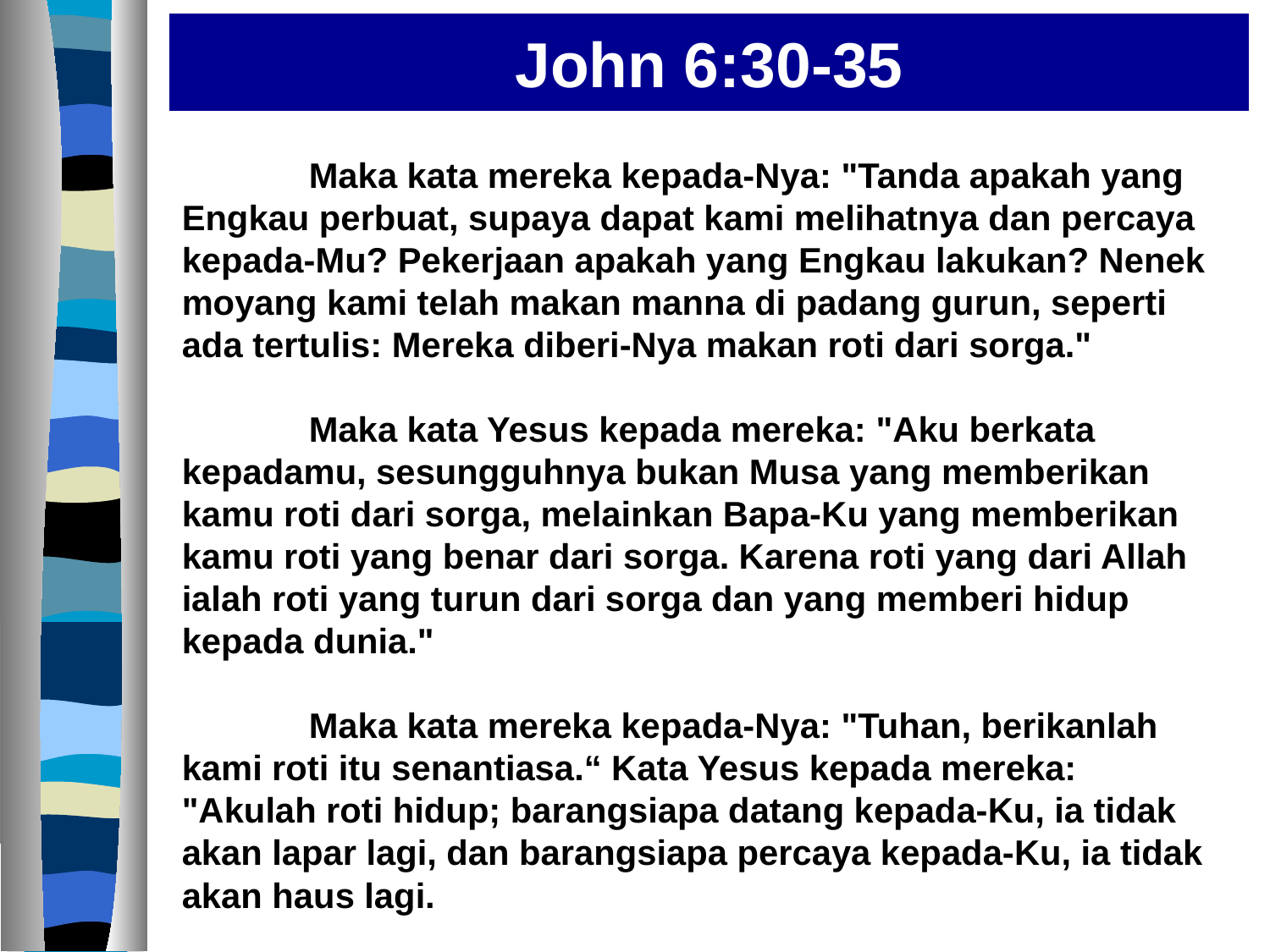

John 6:30-35
	Maka kata mereka kepada-Nya: "Tanda apakah yang Engkau perbuat, supaya dapat kami melihatnya dan percaya kepada-Mu? Pekerjaan apakah yang Engkau lakukan? Nenek moyang kami telah makan manna di padang gurun, seperti ada tertulis: Mereka diberi-Nya makan roti dari sorga."

	Maka kata Yesus kepada mereka: "Aku berkata kepadamu, sesungguhnya bukan Musa yang memberikan kamu roti dari sorga, melainkan Bapa-Ku yang memberikan kamu roti yang benar dari sorga. Karena roti yang dari Allah ialah roti yang turun dari sorga dan yang memberi hidup kepada dunia."

	Maka kata mereka kepada-Nya: "Tuhan, berikanlah kami roti itu senantiasa.“ Kata Yesus kepada mereka: "Akulah roti hidup; barangsiapa datang kepada-Ku, ia tidak akan lapar lagi, dan barangsiapa percaya kepada-Ku, ia tidak akan haus lagi.